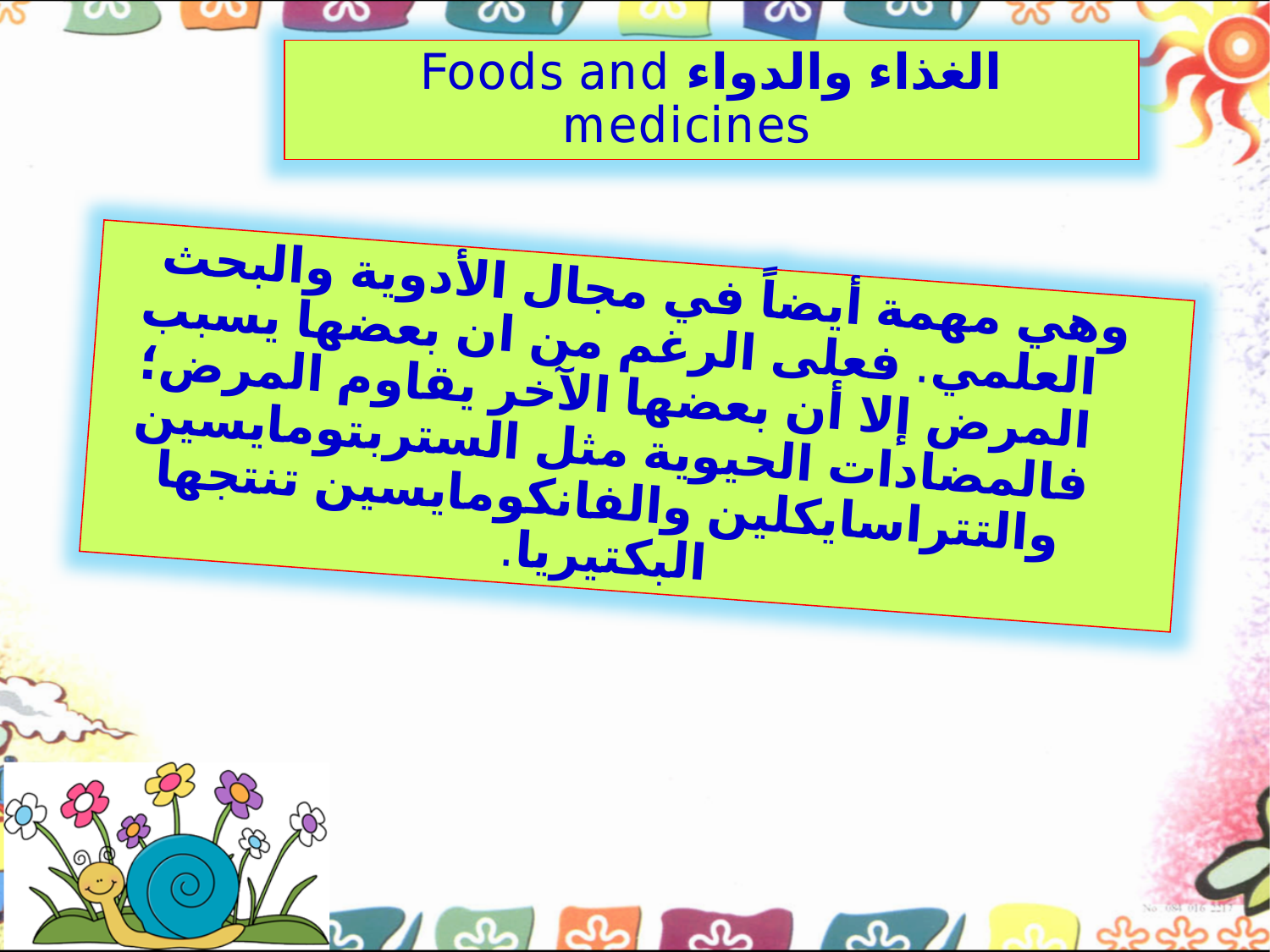

الغذاء والدواء Foods and medicines
وهي مهمة أيضاً في مجال الأدوية والبحث العلمي. فعلى الرغم من ان بعضها يسبب المرض إلا أن بعضها الآخر يقاوم المرض؛ فالمضادات الحيوية مثل الستربتومايسين والتتراسايكلين والفانكومايسين تنتجها البكتيريا.